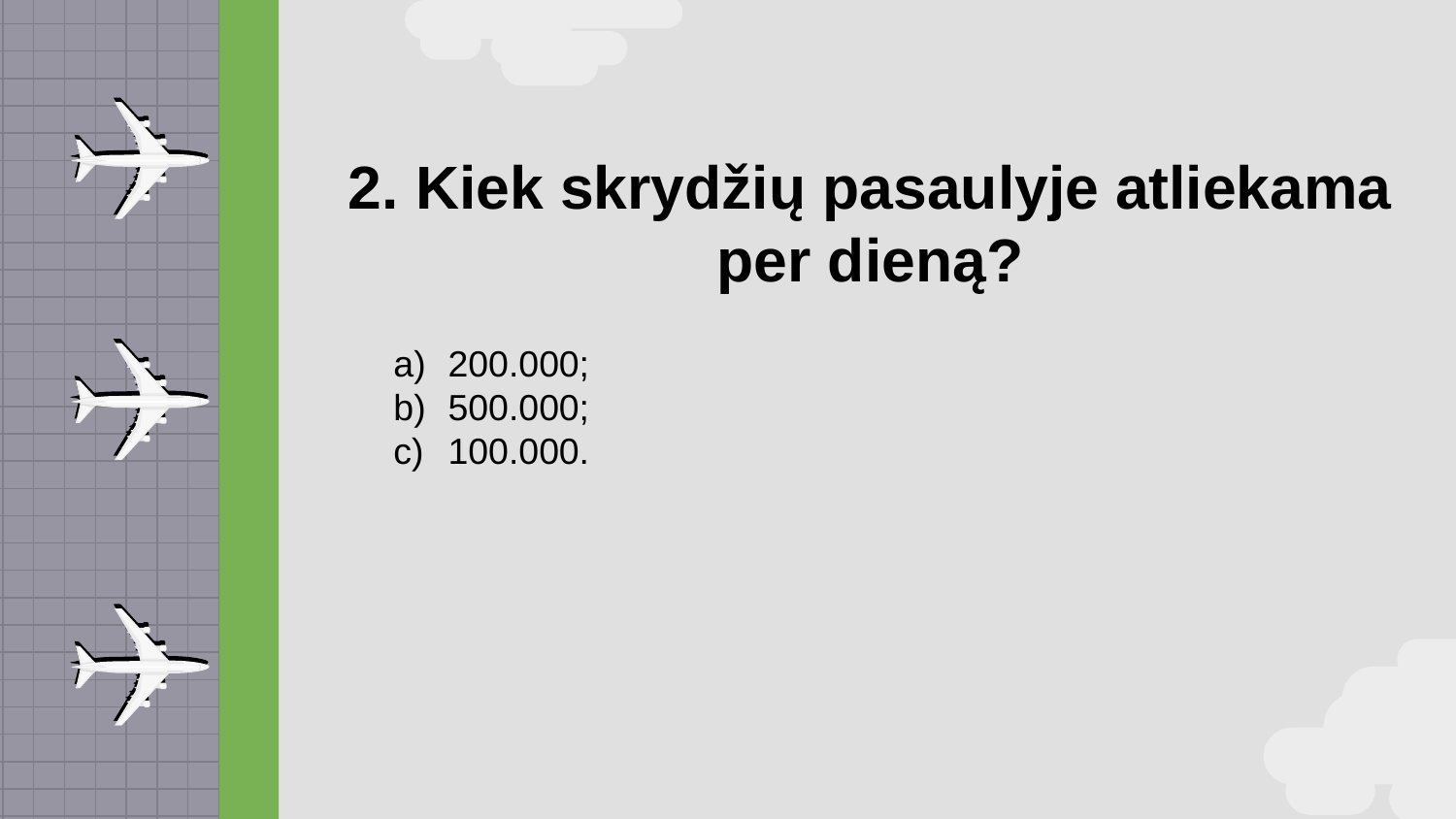

# 2. Kiek skrydžių pasaulyje atliekama per dieną?
200.000;
500.000;
100.000.